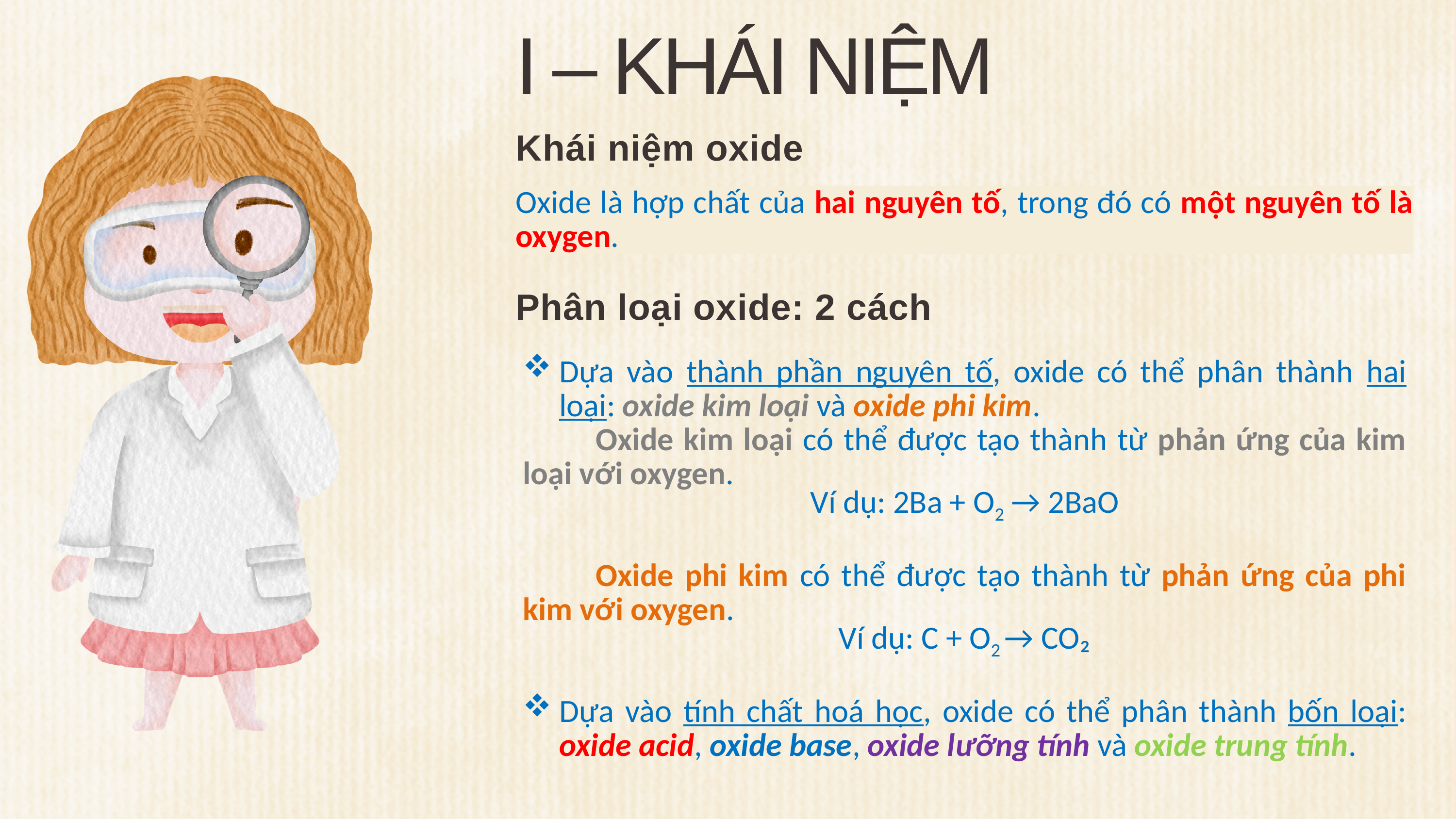

I – KHÁI NIỆM

Khái niệm oxide
Oxide là hợp chất của hai nguyên tố, trong đó có một nguyên tố là oxygen.
Phân loại oxide: 2 cách
Dựa vào thành phần nguyên tố, oxide có thể phân thành hai loại: oxide kim loại và oxide phi kim.
	Oxide kim loại có thể được tạo thành từ phản ứng của kim loại với oxygen.
Ví dụ: 2Ba + O2 → 2BaO

	Oxide phi kim có thể được tạo thành từ phản ứng của phi kim với oxygen.
Ví dụ: C + O2 → CO₂

Dựa vào tính chất hoá học, oxide có thể phân thành bốn loại: oxide acid, oxide base, oxide lưỡng tính và oxide trung tính.